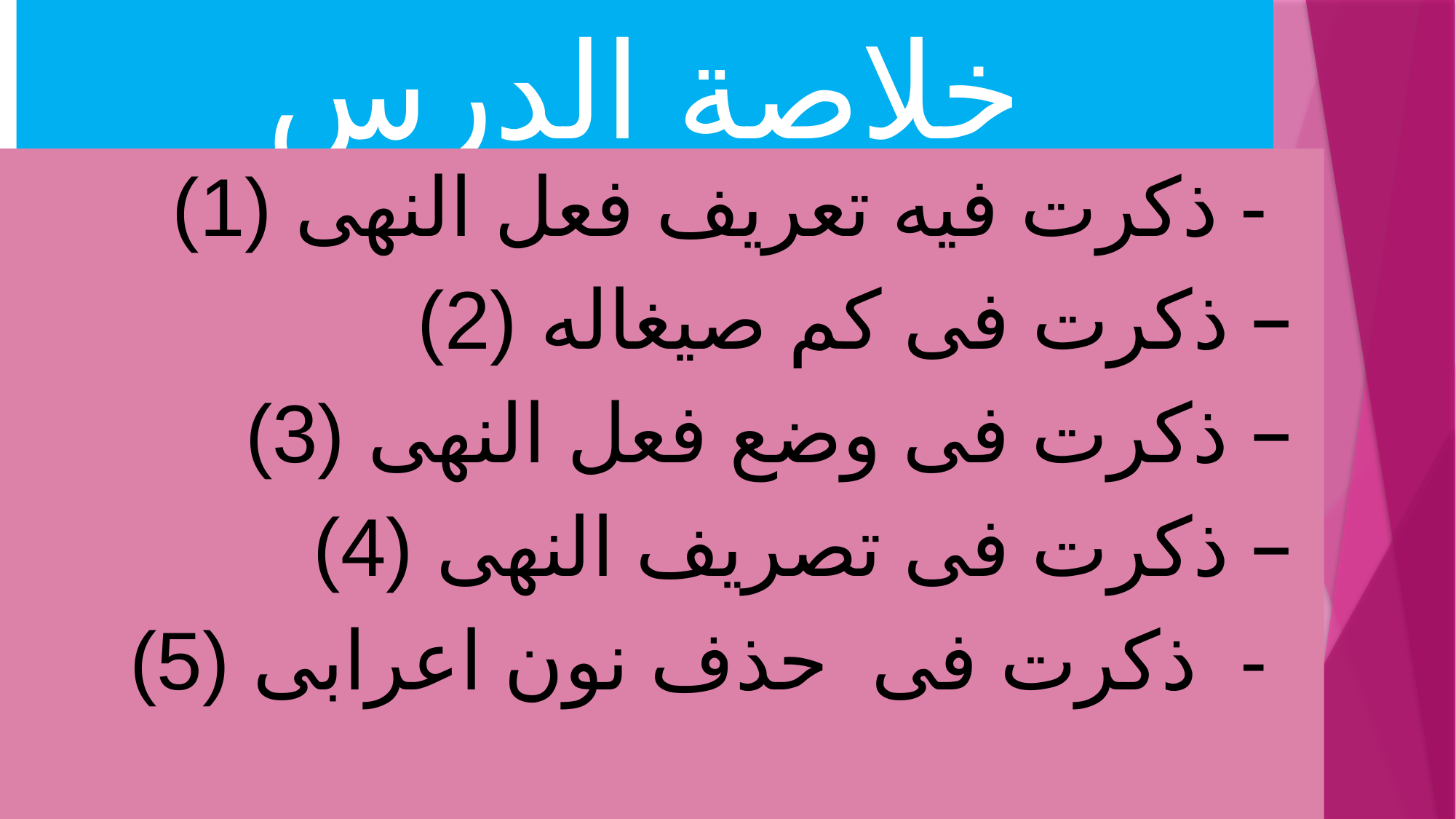

# خلاصة الدرس (সারসংক্ষেপ)
(1) ذكرت فيه تعريف فعل النهى -
(2) ذكرت فى كم صيغاله –
(3) ذكرت فى وضع فعل النهى –
(4) ذكرت فى تصريف النهى –
(5) ذكرت فى  حذف نون اعرابى  -